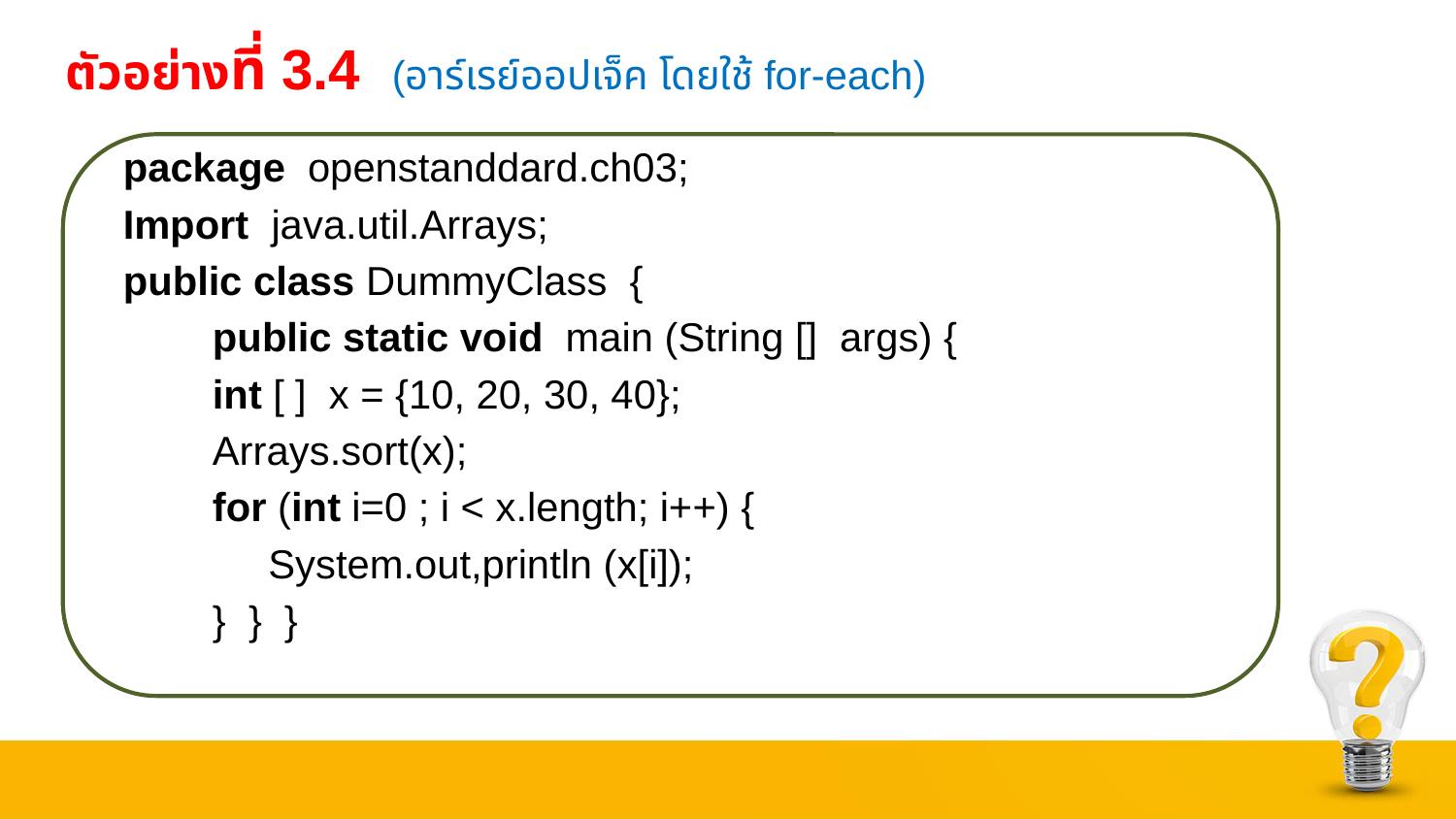

# ตัวอย่างที่ 3.4  (อาร์เรย์ออปเจ็ค โดยใช้ for-each)

package  openstanddard.ch03;
Import  java.util.Arrays;
public class DummyClass  {
        public static void  main (String []  args) {
        int [ ]  x = {10, 20, 30, 40};
        Arrays.sort(x);
        for (int i=0 ; i < x.length; i++) {
             System.out,println (x[i]);
        }  }  }